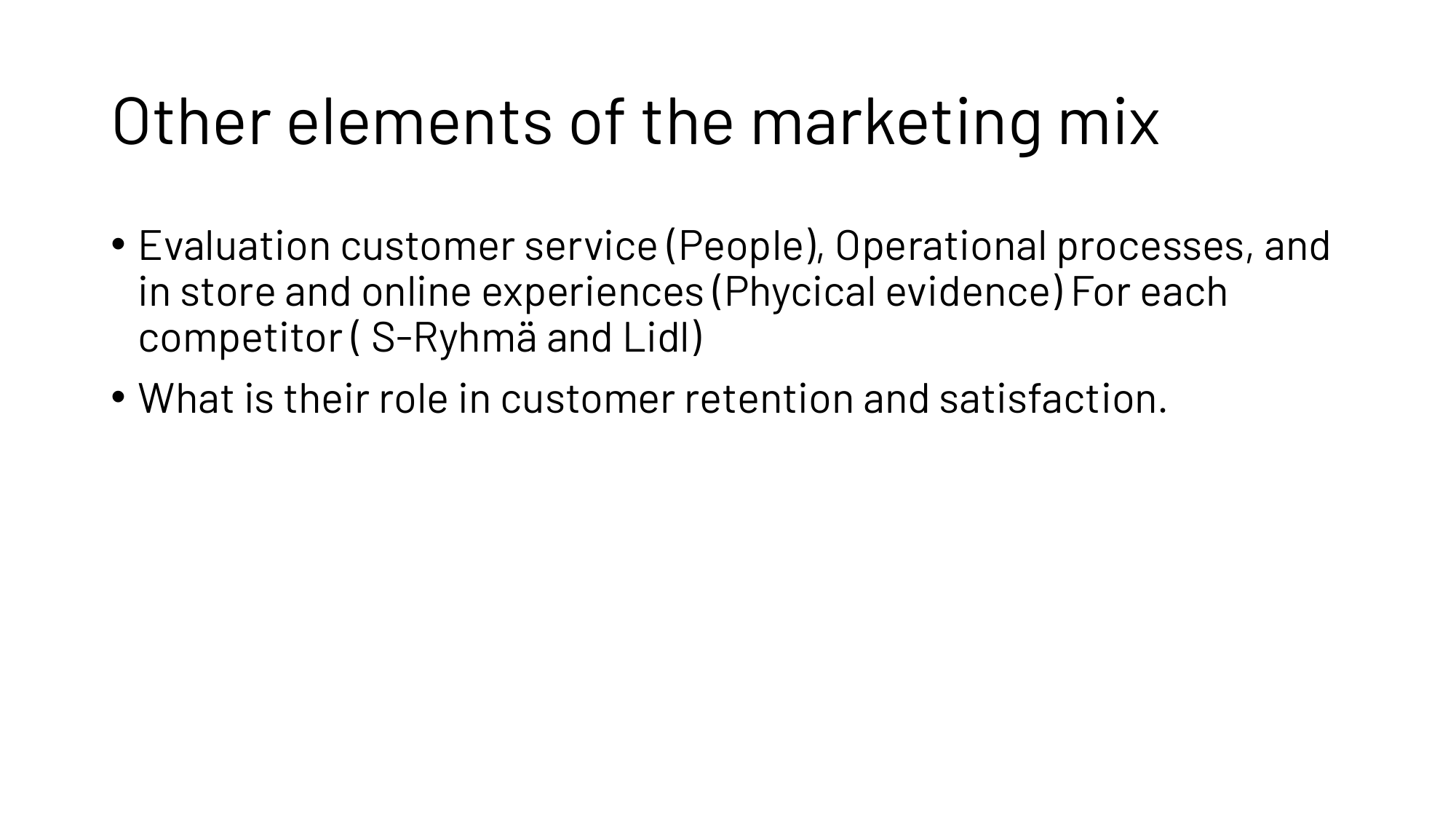

# Other elements of the marketing mix
Evaluation customer service (People), Operational processes, and in store and online experiences (Phycical evidence) For each competitor ( S-Ryhmä and Lidl)
What is their role in customer retention and satisfaction.